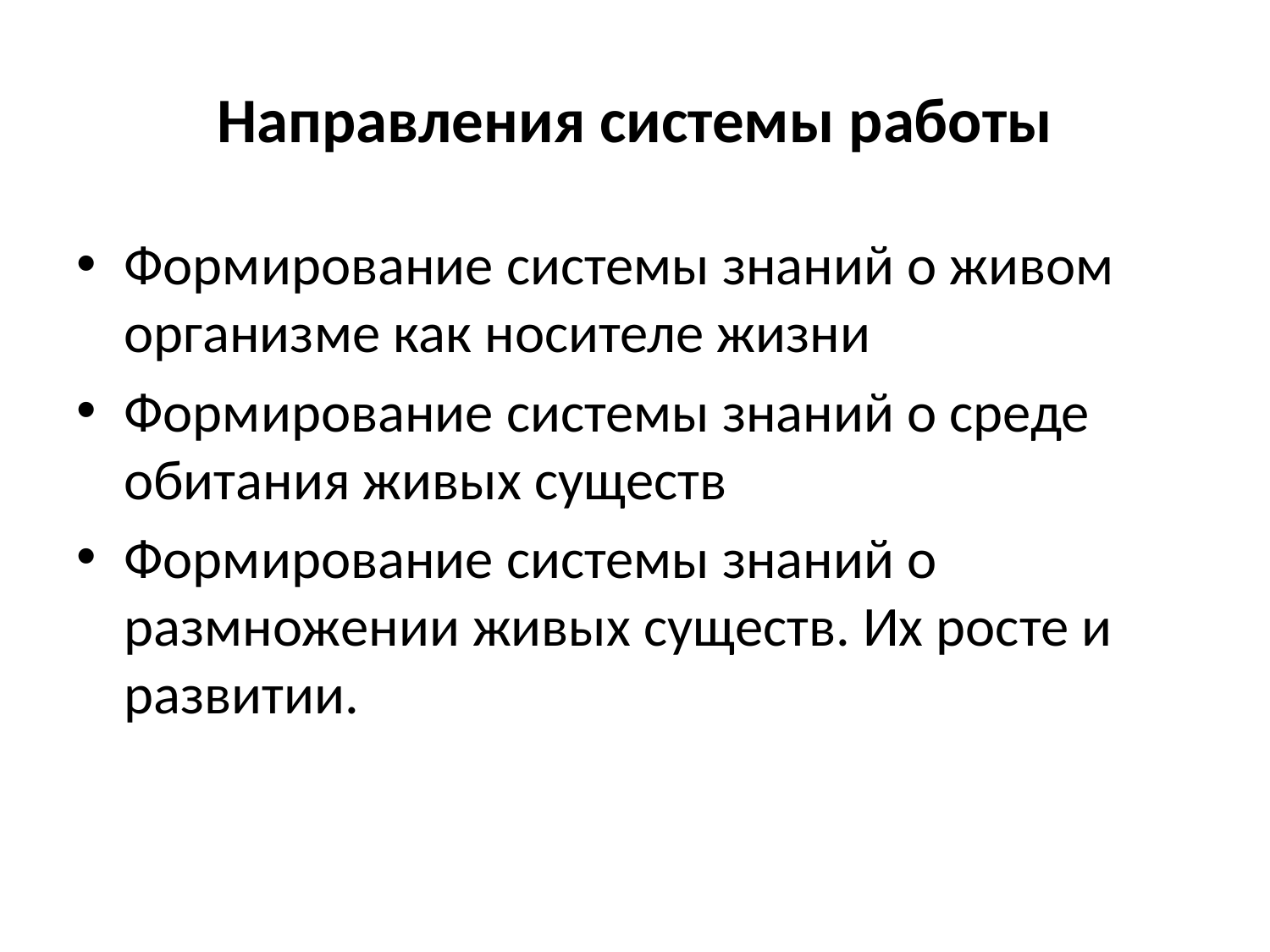

# Направления системы работы
Формирование системы знаний о живом организме как носителе жизни
Формирование системы знаний о среде обитания живых существ
Формирование системы знаний о размножении живых существ. Их росте и развитии.